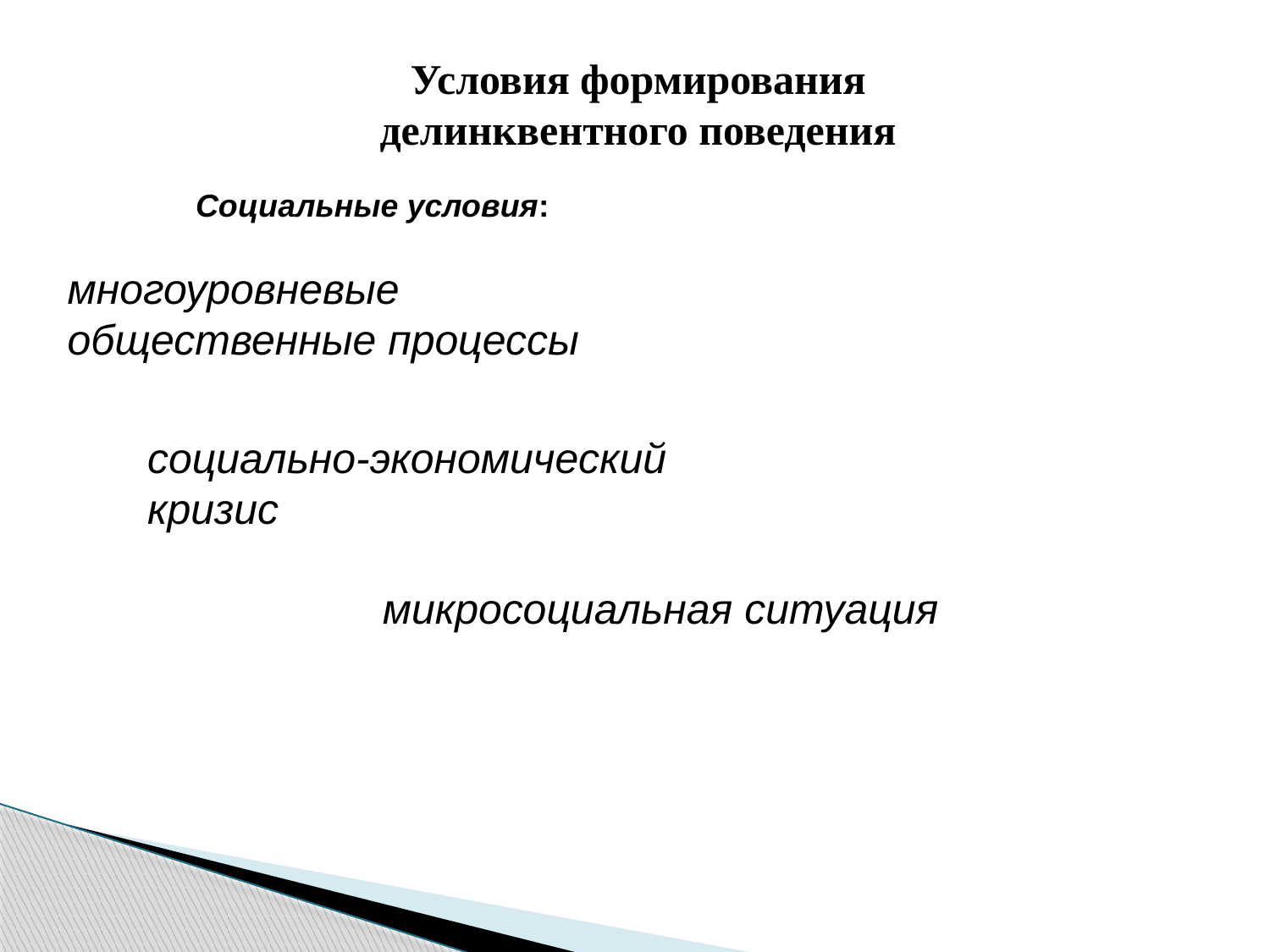

Условия формирования делинквентного поведения
Социальные условия:

многоуровневые общественные процессы
социально-экономический кризис
микросоциальная ситуация